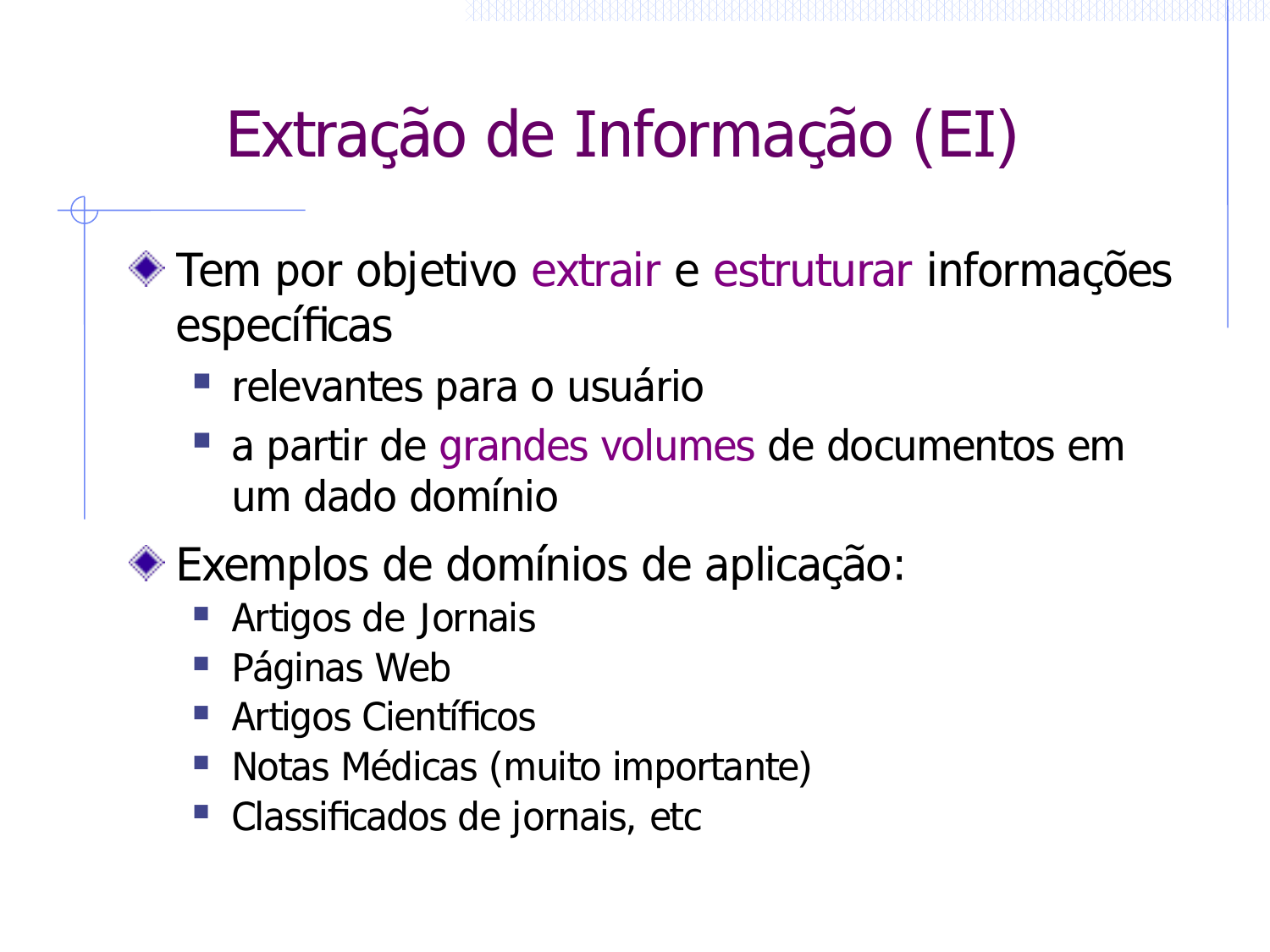

# Extração de Informação (EI)
Tem por objetivo extrair e estruturar informações específicas
relevantes para o usuário
a partir de grandes volumes de documentos em um dado domínio
Exemplos de domínios de aplicação:
Artigos de Jornais
Páginas Web
Artigos Científicos
Notas Médicas (muito importante)
Classificados de jornais, etc